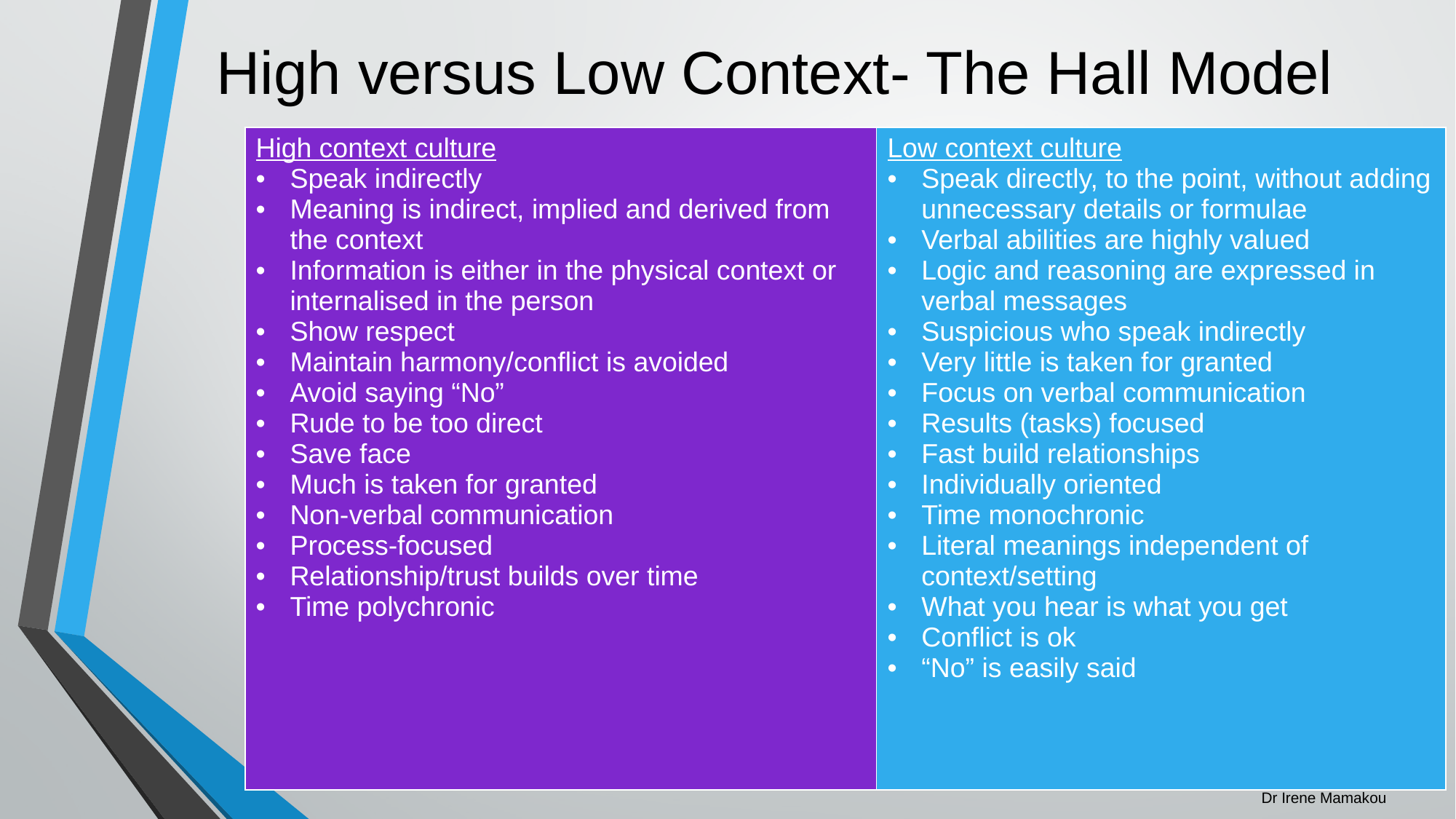

# High versus Low Context- The Hall Model
| High context culture Speak indirectly Meaning is indirect, implied and derived from the context Information is either in the physical context or internalised in the person Show respect Maintain harmony/conflict is avoided Avoid saying “No” Rude to be too direct Save face Much is taken for granted Non-verbal communication Process-focused Relationship/trust builds over time Time polychronic | Low context culture Speak directly, to the point, without adding unnecessary details or formulae Verbal abilities are highly valued Logic and reasoning are expressed in verbal messages Suspicious who speak indirectly Very little is taken for granted Focus on verbal communication Results (tasks) focused Fast build relationships Individually oriented Time monochronic Literal meanings independent of context/setting What you hear is what you get Conflict is ok “No” is easily said |
| --- | --- |

Dr Irene Mamakou